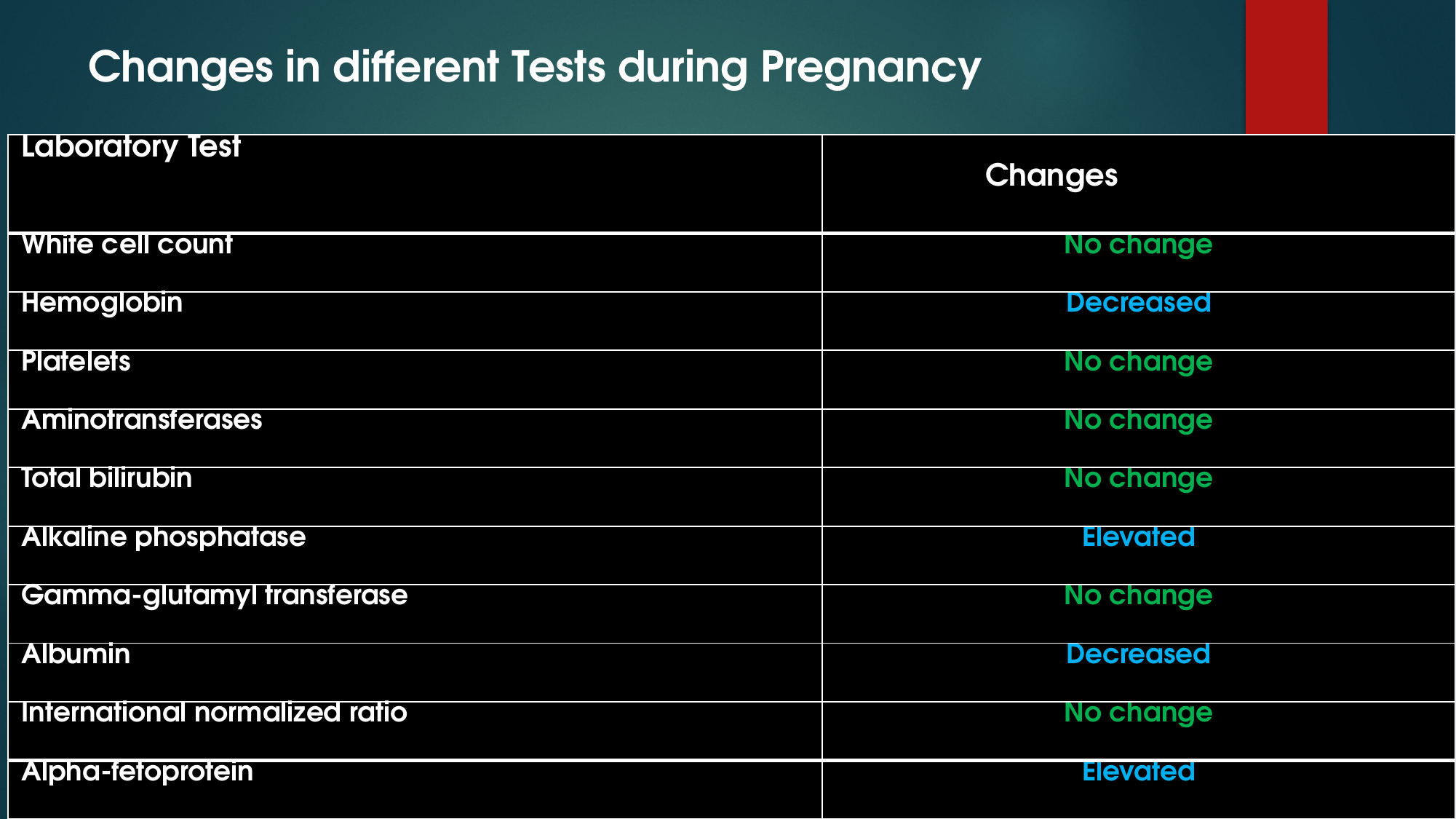

# Changes in different Tests during Pregnancy
| Laboratory Test | Changes |
| --- | --- |
| White cell count | No change |
| Hemoglobin | Decreased |
| Platelets | No change |
| Aminotransferases | No change |
| Total bilirubin | No change |
| Alkaline phosphatase | Elevated |
| Gamma-glutamyl transferase | No change |
| Albumin | Decreased |
| International normalized ratio | No change |
| Alpha-fetoprotein | Elevated |